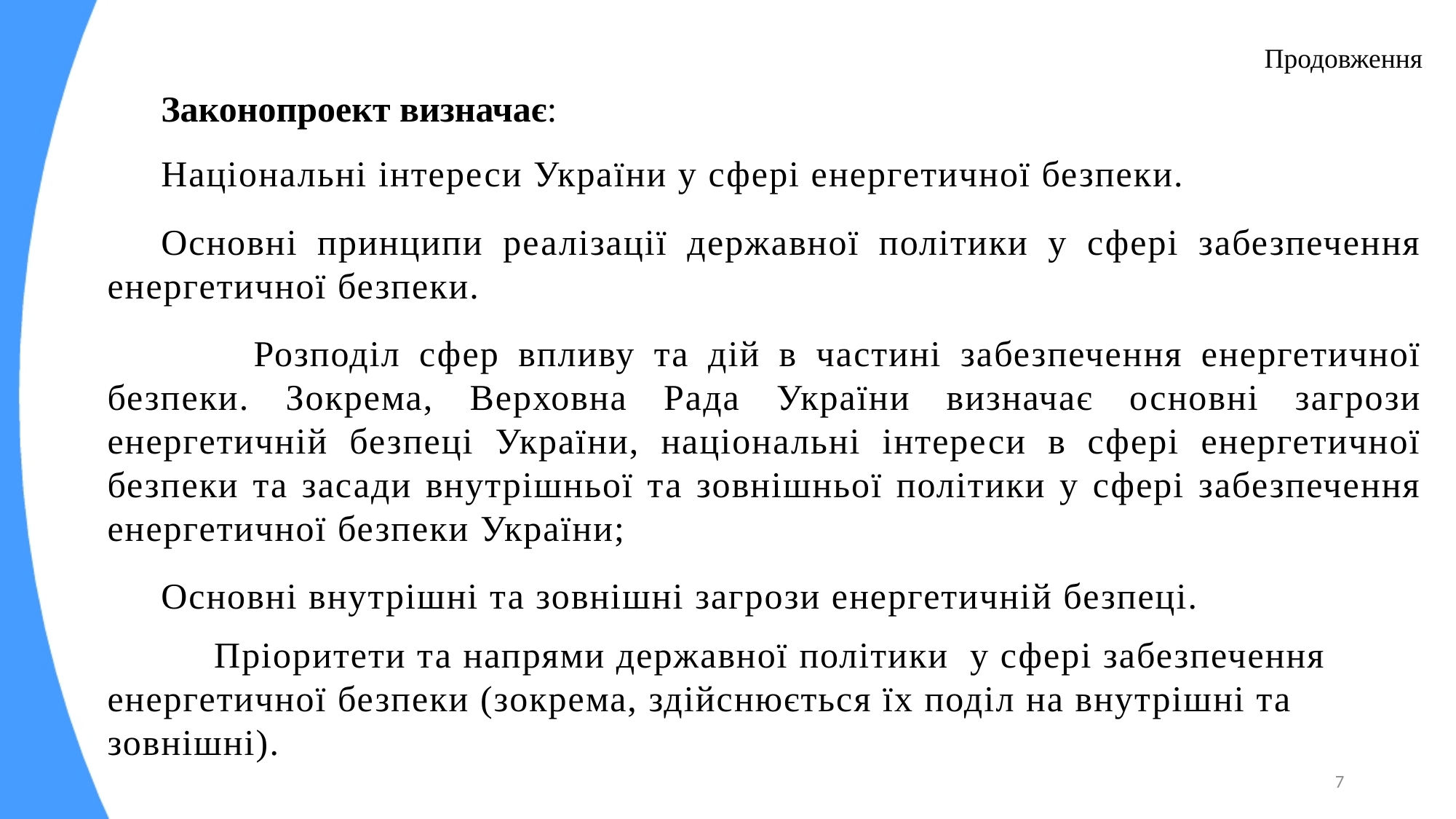

Продовження
Законопроект визначає:
Національні інтереси України у сфері енергетичної безпеки.
Основні принципи реалізації державної політики у сфері забезпечення енергетичної безпеки.
     Розподіл сфер впливу та дій в частині забезпечення енергетичної безпеки. Зокрема, Верховна Рада України визначає основні загрози енергетичній безпеці України, національні інтереси в сфері енергетичної безпеки та засади внутрішньої та зовнішньої політики у сфері забезпечення енергетичної безпеки України;
Основні внутрішні та зовнішні загрози енергетичній безпеці.
     Пріоритети та напрями державної політики  у сфері забезпечення енергетичної безпеки (зокрема, здійснюється їх поділ на внутрішні та зовнішні).
7